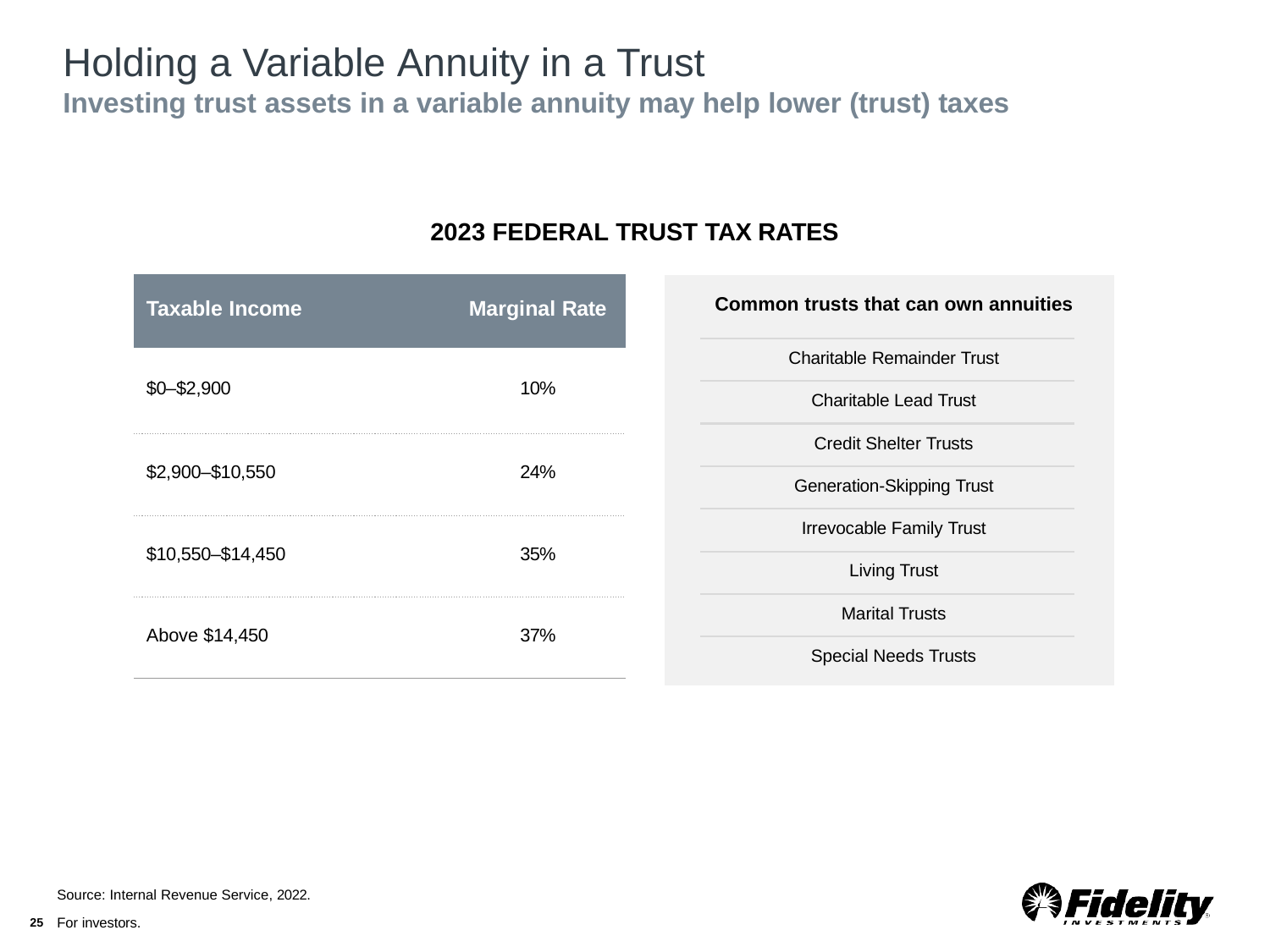

# Holding a Variable Annuity in a Trust
Investing trust assets in a variable annuity may help lower (trust) taxes
2023 FEDERAL TRUST TAX RATES
| Taxable Income | Marginal Rate |
| --- | --- |
| $0–$2,900 | 10% |
| $2,900–$10,550 | 24% |
| $10,550–$14,450 | 35% |
| Above $14,450 | 37% |
| Common trusts that can own annuities |
| --- |
| Charitable Remainder Trust |
| Charitable Lead Trust |
| Credit Shelter Trusts |
| Generation-Skipping Trust |
| Irrevocable Family Trust |
| Living Trust |
| Marital Trusts |
| Special Needs Trusts |

Source: Internal Revenue Service, 2022.
25 For investors.